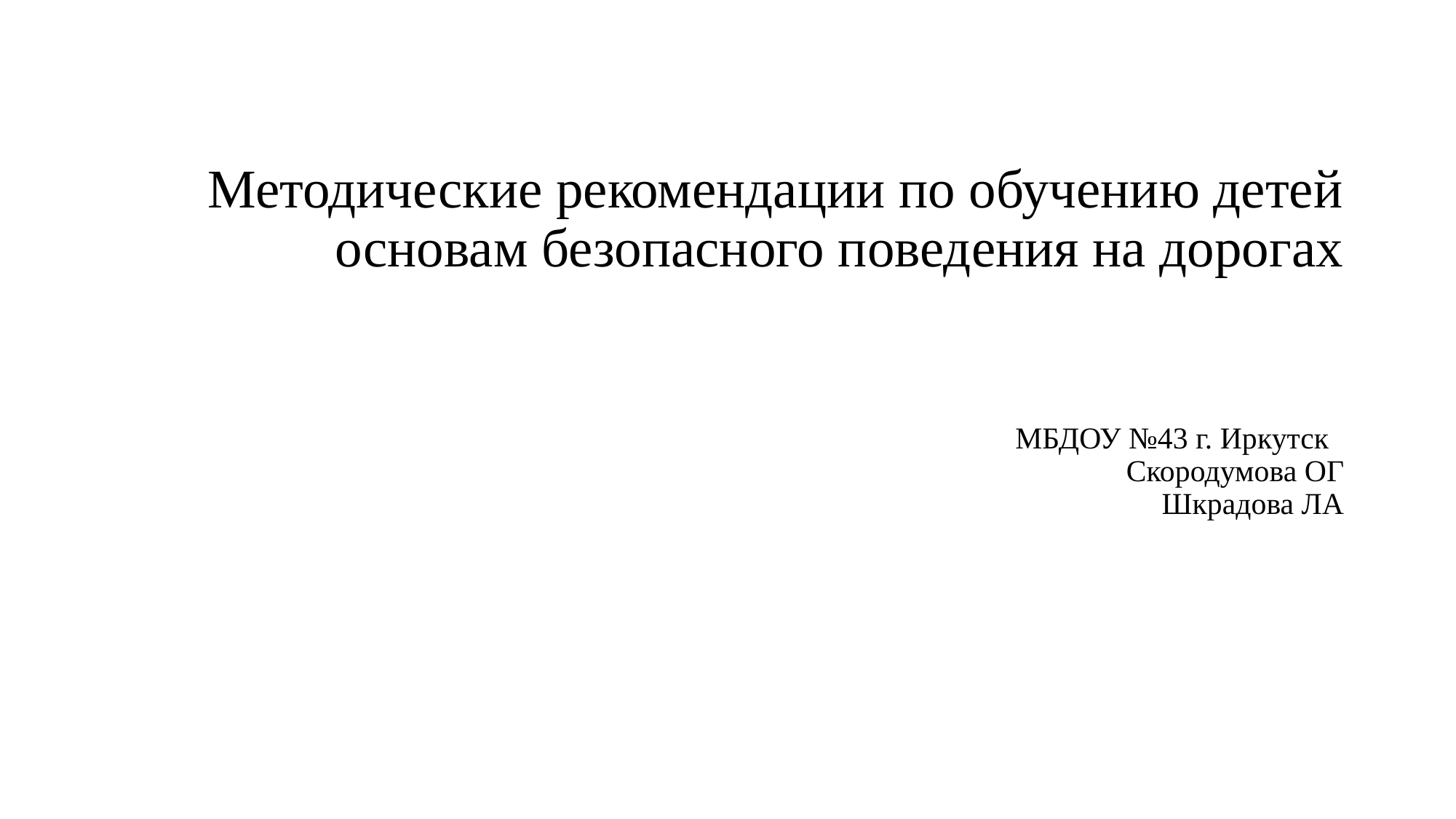

# Методические рекомендации по обучению детей основам безопасного поведения на дорогах МБДОУ №43 г. Иркутск Скородумова ОГ Шкрадова ЛА